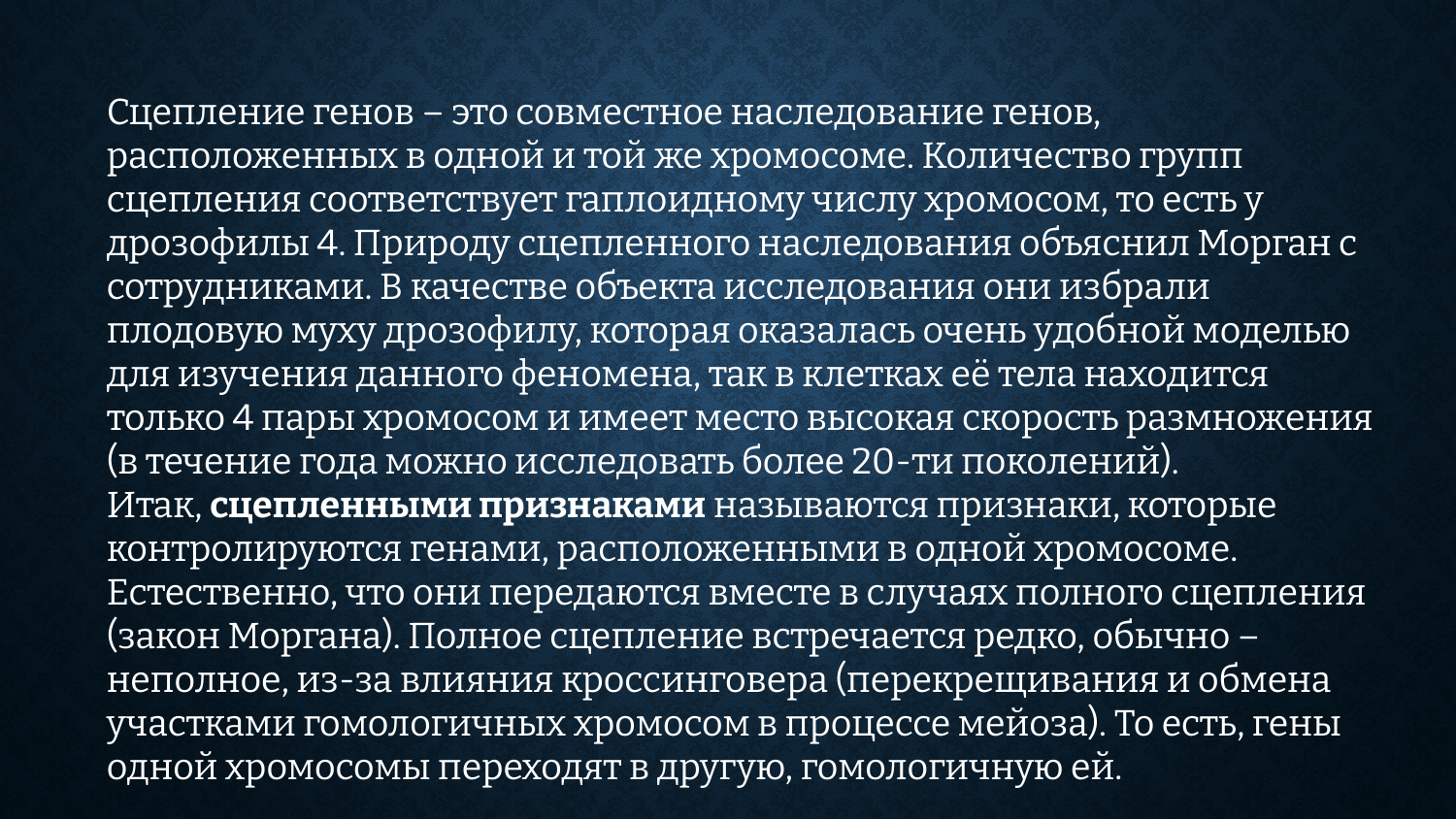

Сцепление генов – это совместное наследование генов, расположенных в одной и той же хромосоме. Количество групп сцепления соответствует гаплоидному числу хромосом, то есть у дрозофилы 4. Природу сцепленного наследования объяснил Морган с сотрудниками. В качестве объекта исследования они избрали плодовую муху дрозофилу, которая оказалась очень удобной моделью для изучения данного феномена, так в клетках её тела находится только 4 пары хромосом и имеет место высокая скорость размножения (в течение года можно исследовать более 20-ти поколений). Итак, сцепленными признаками называются признаки, которые контролируются генами, расположенными в одной хромосоме. Естественно, что они передаются вместе в случаях полного сцепления (закон Моргана). Полное сцепление встречается редко, обычно – неполное, из-за влияния кроссинговера (перекрещивания и обмена участками гомологичных хромосом в процессе мейоза). То есть, гены одной хромосомы переходят в другую, гомологичную ей.